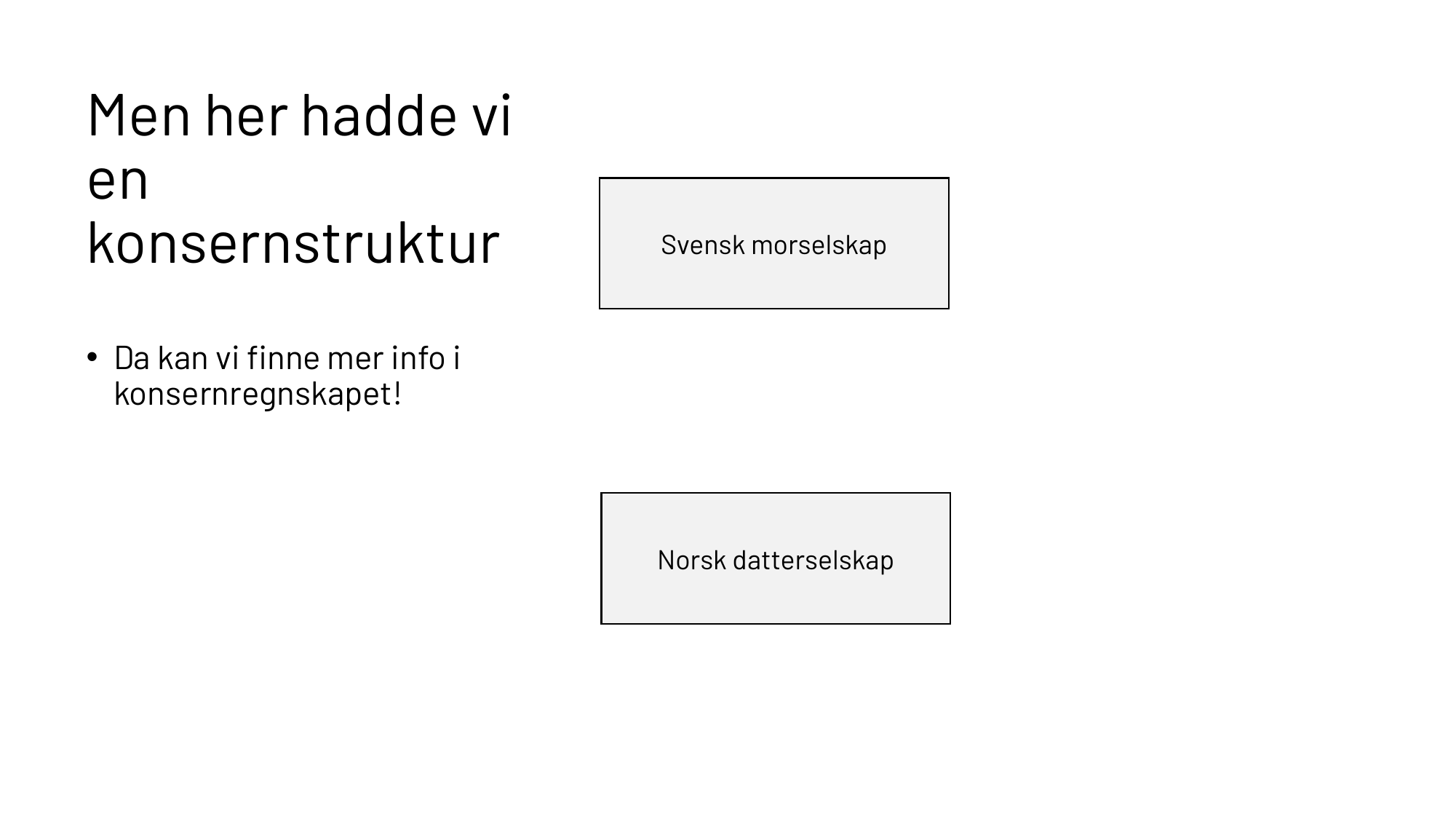

# Men her hadde vi en konsernstruktur
Svensk morselskap
Da kan vi finne mer info i konsernregnskapet!

Norsk datterselskap